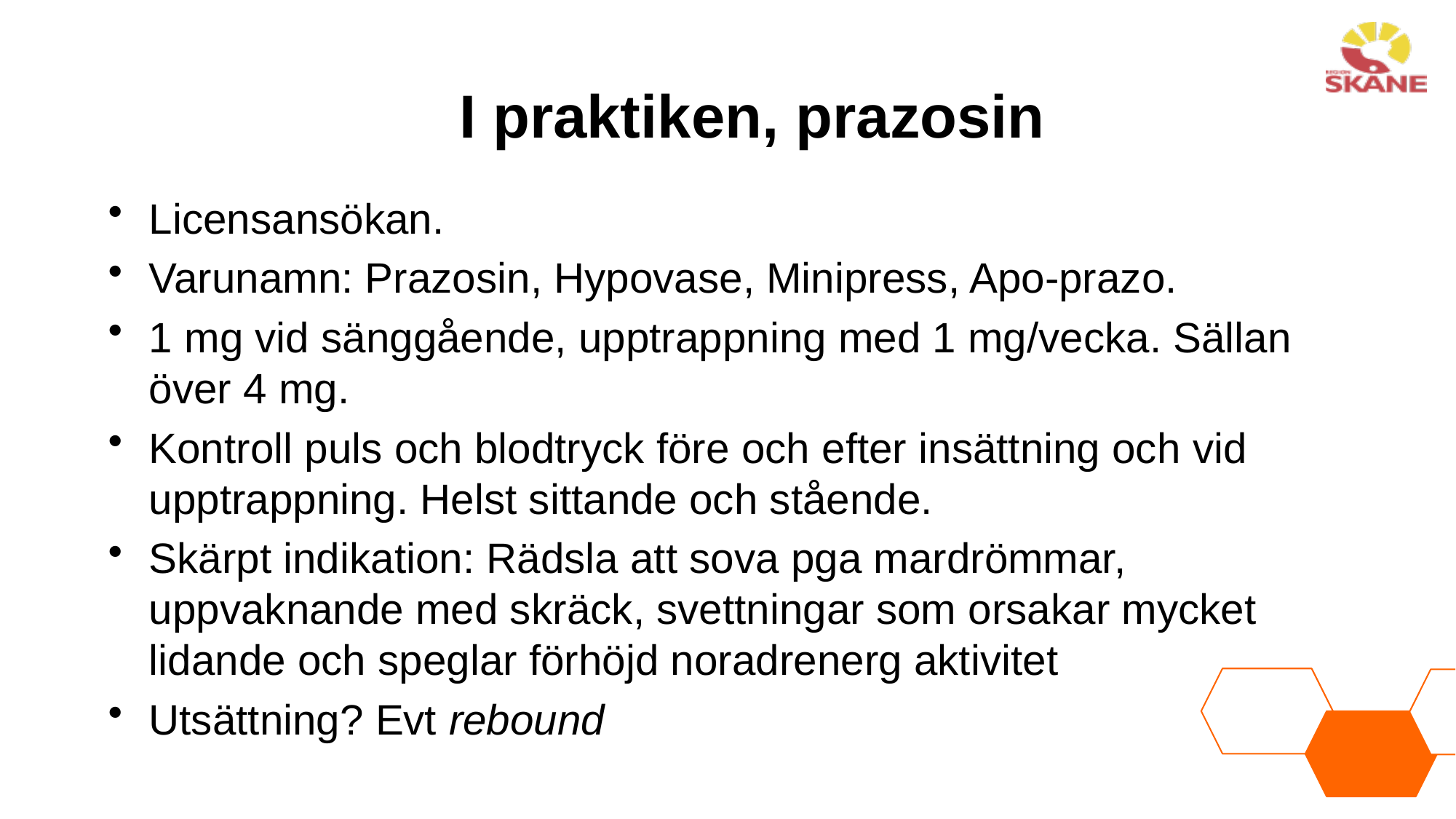

# I praktiken, prazosin
Licensansökan.
Varunamn: Prazosin, Hypovase, Minipress, Apo-prazo.
1 mg vid sänggående, upptrappning med 1 mg/vecka. Sällan över 4 mg.
Kontroll puls och blodtryck före och efter insättning och vid upptrappning. Helst sittande och stående.
Skärpt indikation: Rädsla att sova pga mardrömmar, uppvaknande med skräck, svettningar som orsakar mycket lidande och speglar förhöjd noradrenerg aktivitet
Utsättning? Evt rebound